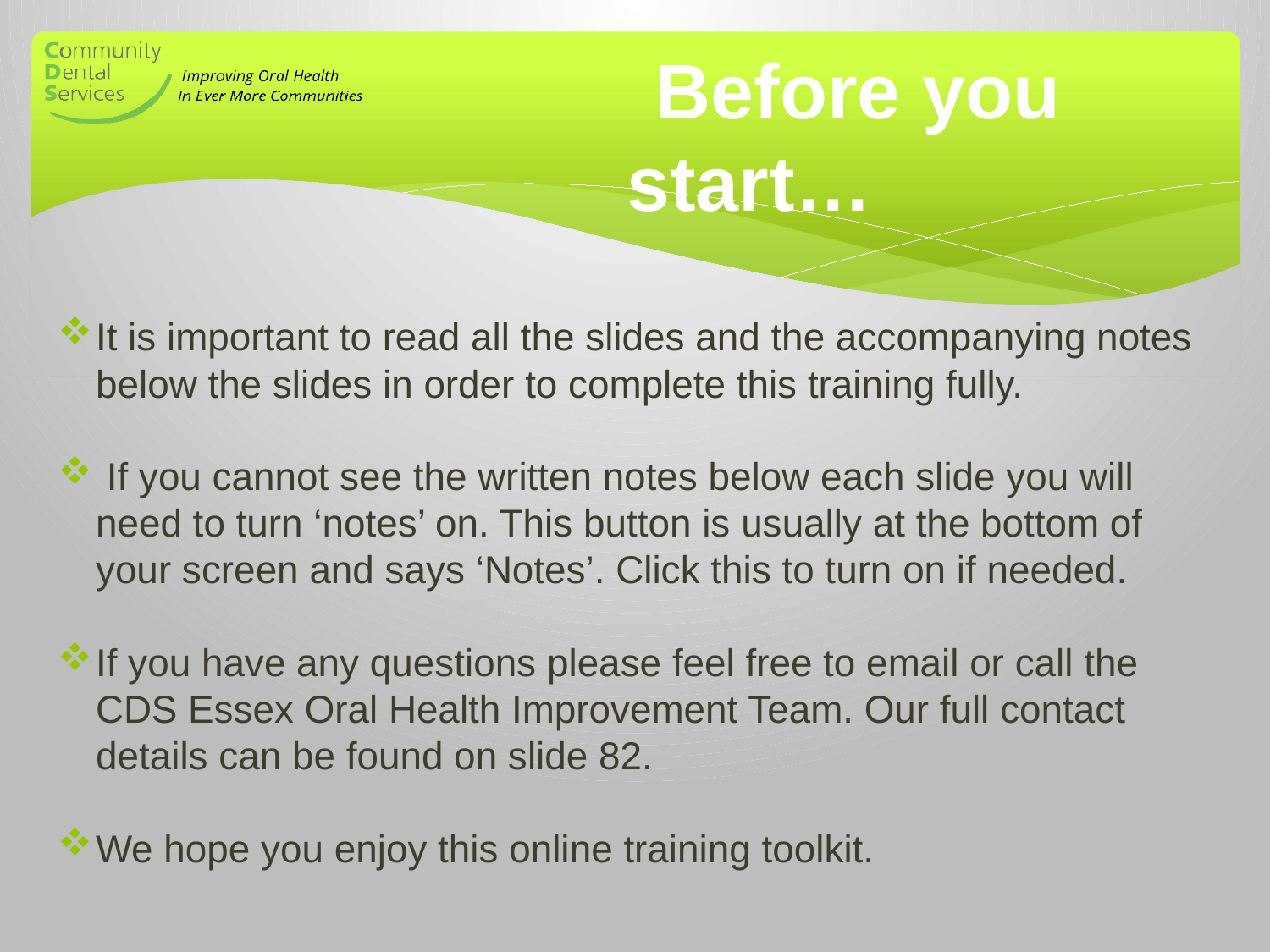

# Before you start…
It is important to read all the slides and the accompanying notes below the slides in order to complete this training fully.

 If you cannot see the written notes below each slide you will need to turn ‘notes’ on. This button is usually at the bottom of your screen and says ‘Notes’. Click this to turn on if needed.

If you have any questions please feel free to email or call the CDS Essex Oral Health Improvement Team. Our full contact details can be found on slide 82.

We hope you enjoy this online training toolkit.